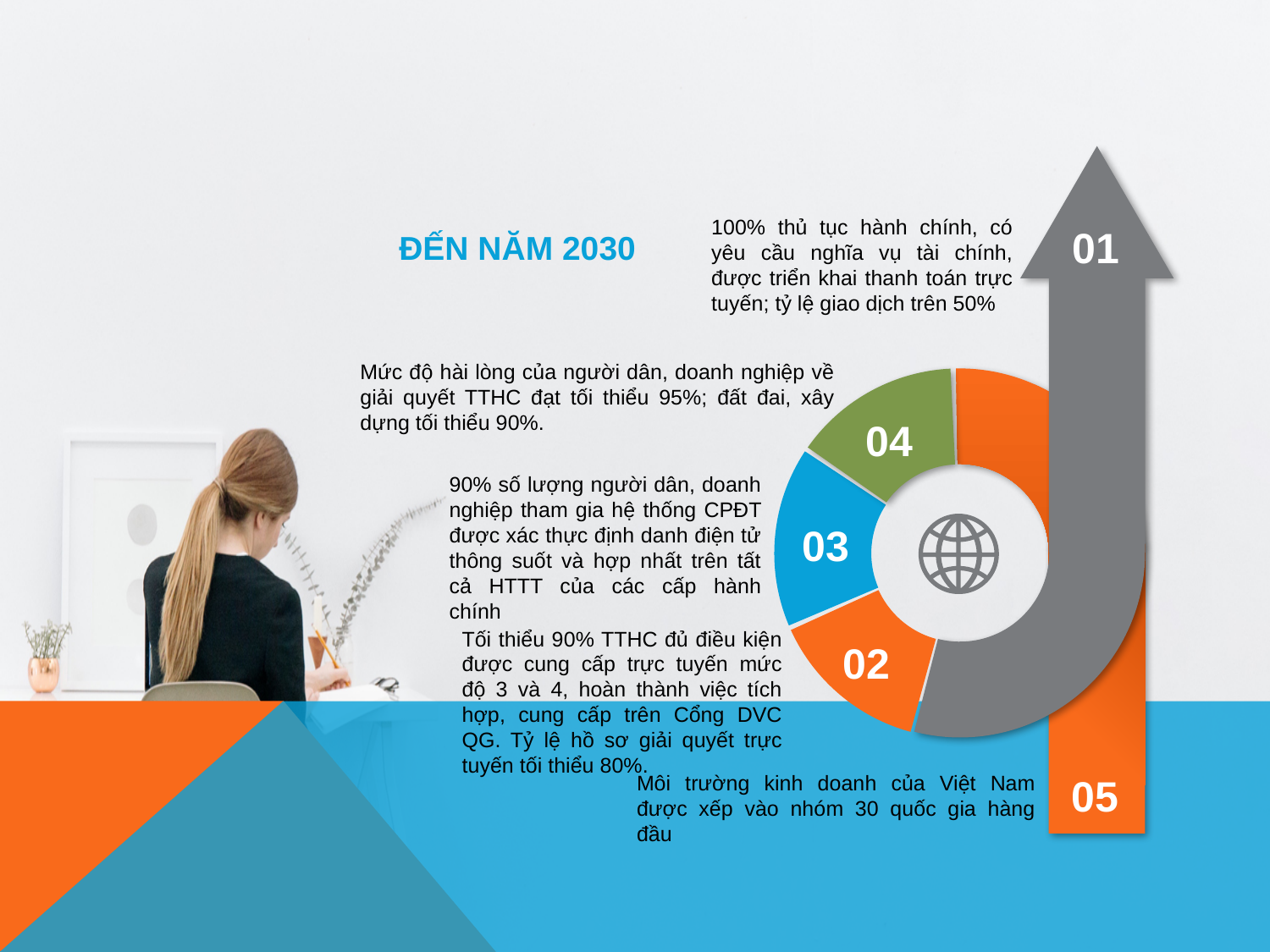

ĐẾN NĂM 2030
100% thủ tục hành chính, có yêu cầu nghĩa vụ tài chính, được triển khai thanh toán trực tuyến; tỷ lệ giao dịch trên 50%
01
Mức độ hài lòng của người dân, doanh nghiệp về giải quyết TTHC đạt tối thiểu 95%; đất đai, xây dựng tối thiểu 90%.
04
90% số lượng người dân, doanh nghiệp tham gia hệ thống CPĐT được xác thực định danh điện tử thông suốt và hợp nhất trên tất cả HTTT của các cấp hành chính
03

Tối thiểu 90% TTHC đủ điều kiện được cung cấp trực tuyến mức độ 3 và 4, hoàn thành việc tích hợp, cung cấp trên Cổng DVC QG. Tỷ lệ hồ sơ giải quyết trực tuyến tối thiểu 80%.
02
Môi trường kinh doanh của Việt Nam được xếp vào nhóm 30 quốc gia hàng đầu
05